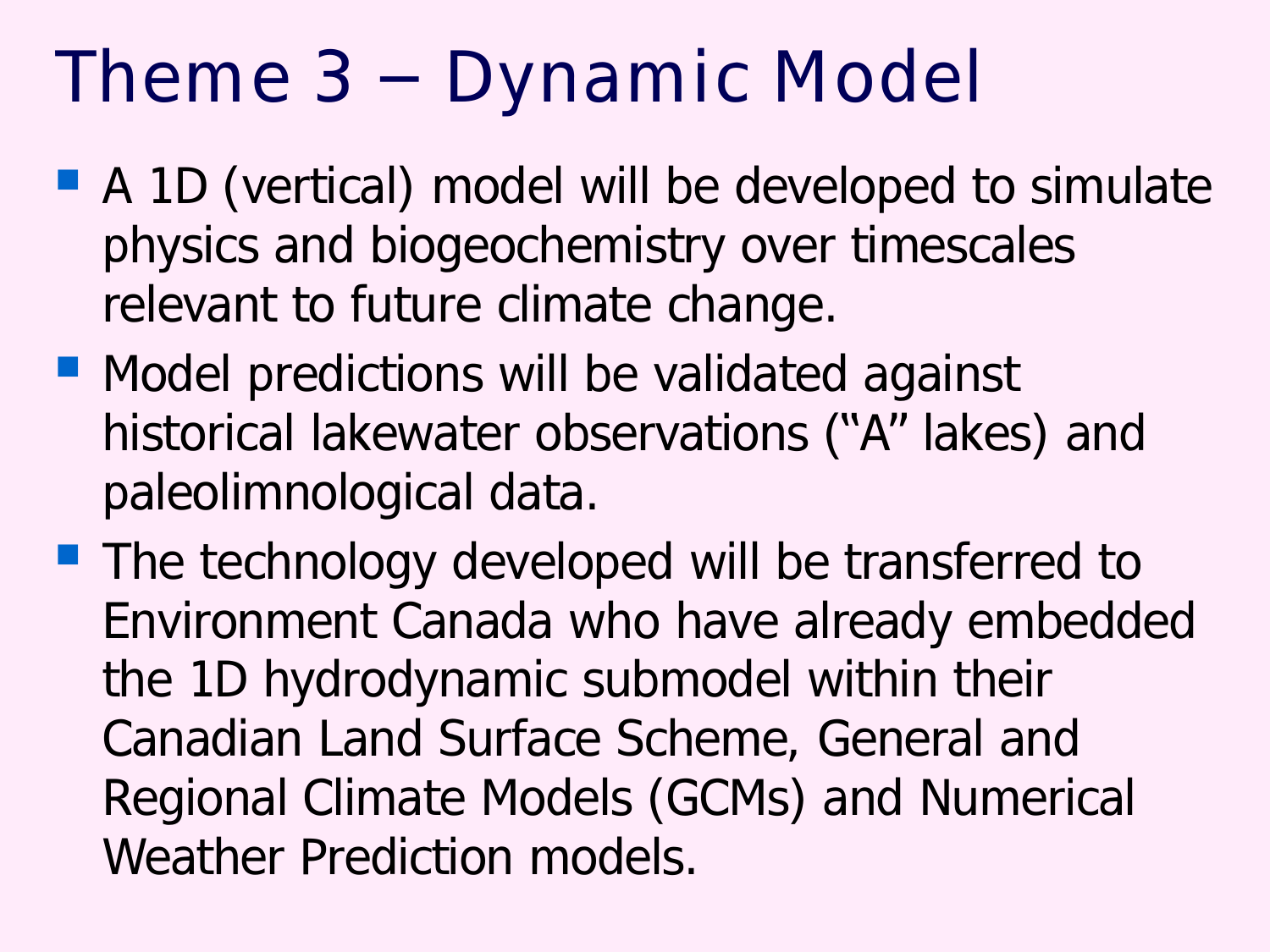

# Theme 3 – Dynamic Model
A 1D (vertical) model will be developed to simulate physics and biogeochemistry over timescales relevant to future climate change.
Model predictions will be validated against historical lakewater observations (“A” lakes) and paleolimnological data.
The technology developed will be transferred to Environment Canada who have already embedded the 1D hydrodynamic submodel within their Canadian Land Surface Scheme, General and Regional Climate Models (GCMs) and Numerical Weather Prediction models.